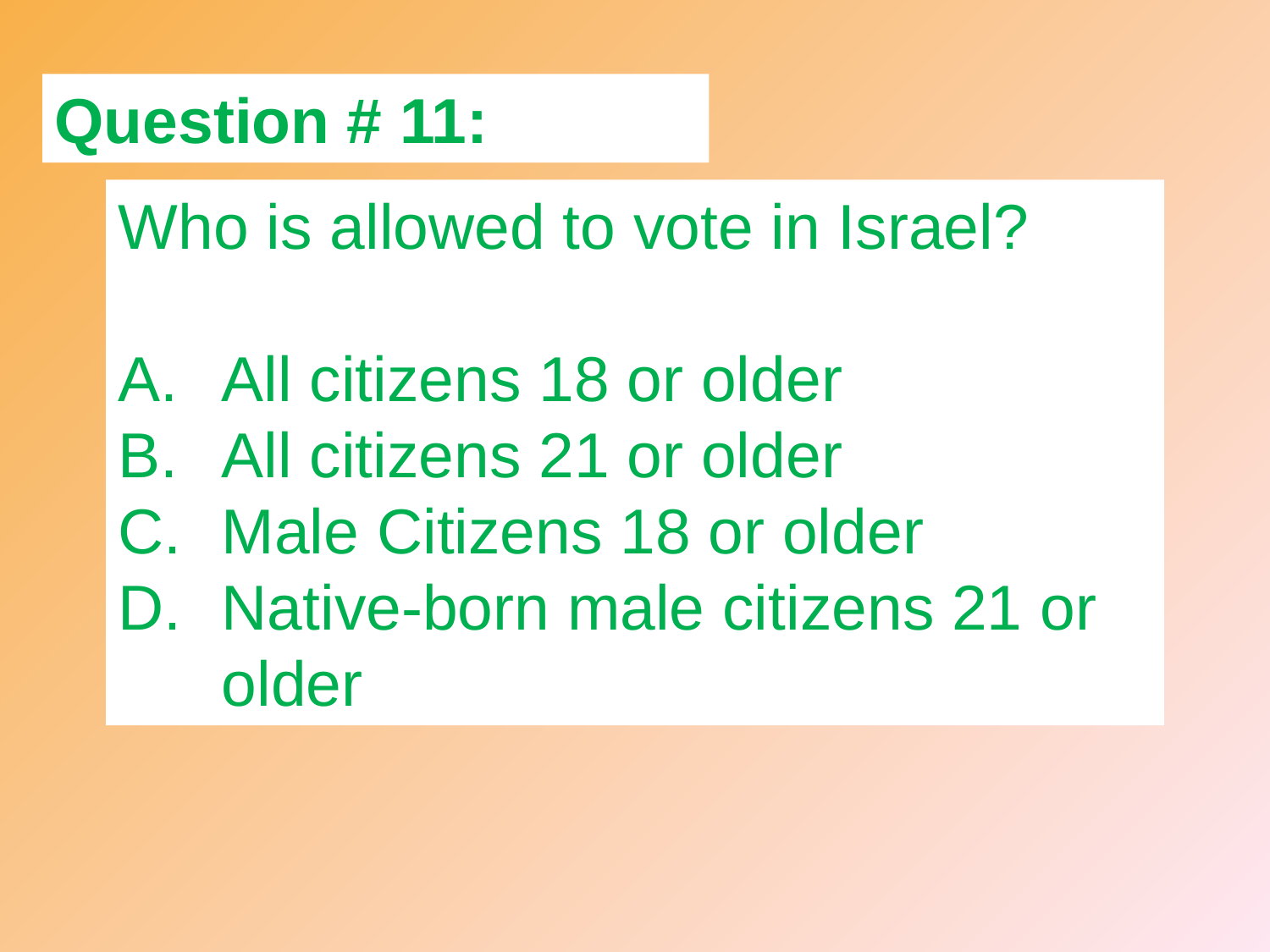

Question # 11:
Who is allowed to vote in Israel?

All citizens 18 or older
All citizens 21 or older
Male Citizens 18 or older
Native-born male citizens 21 or older